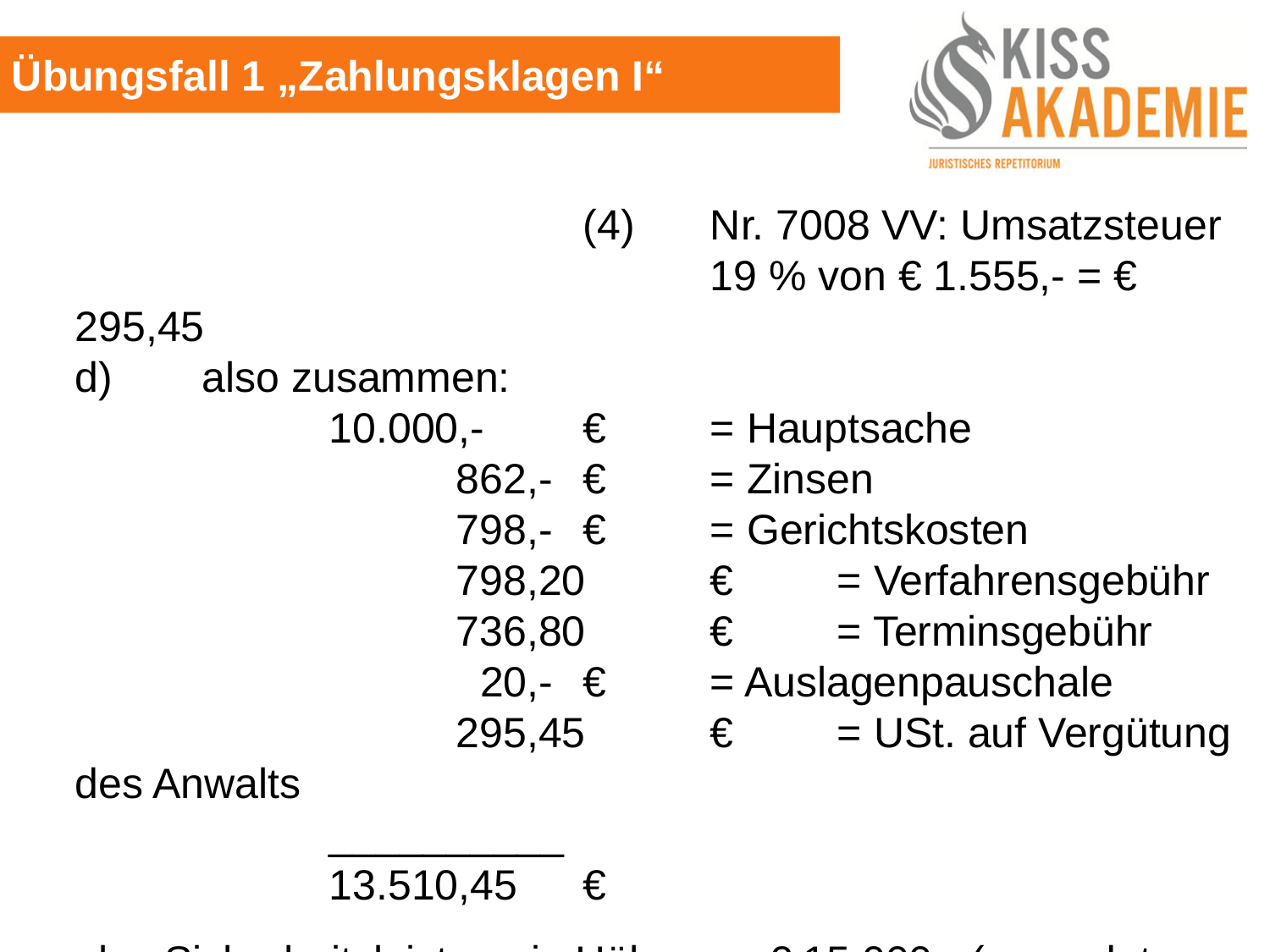

Übungsfall 1 „Zahlungsklagen I“

					(4)	Nr. 7008 VV: Umsatzsteuer
						19 % von € 1.555,- = € 295,45
	d)	also zusammen:
			10.000,-	€	= Hauptsache
				862,-	€	= Zinsen
				798,-	€	= Gerichtskosten
				798,20	€	= Verfahrensgebühr
				736,80	€	= Terminsgebühr
				  20,-	€	= Auslagenpauschale
				295,45	€	= USt. auf Vergütung des Anwalts
			__________
			13.510,45	€

●	also Sicherheitsleistung in Höhe von € 15.000,- (gerundet plus 10 %).